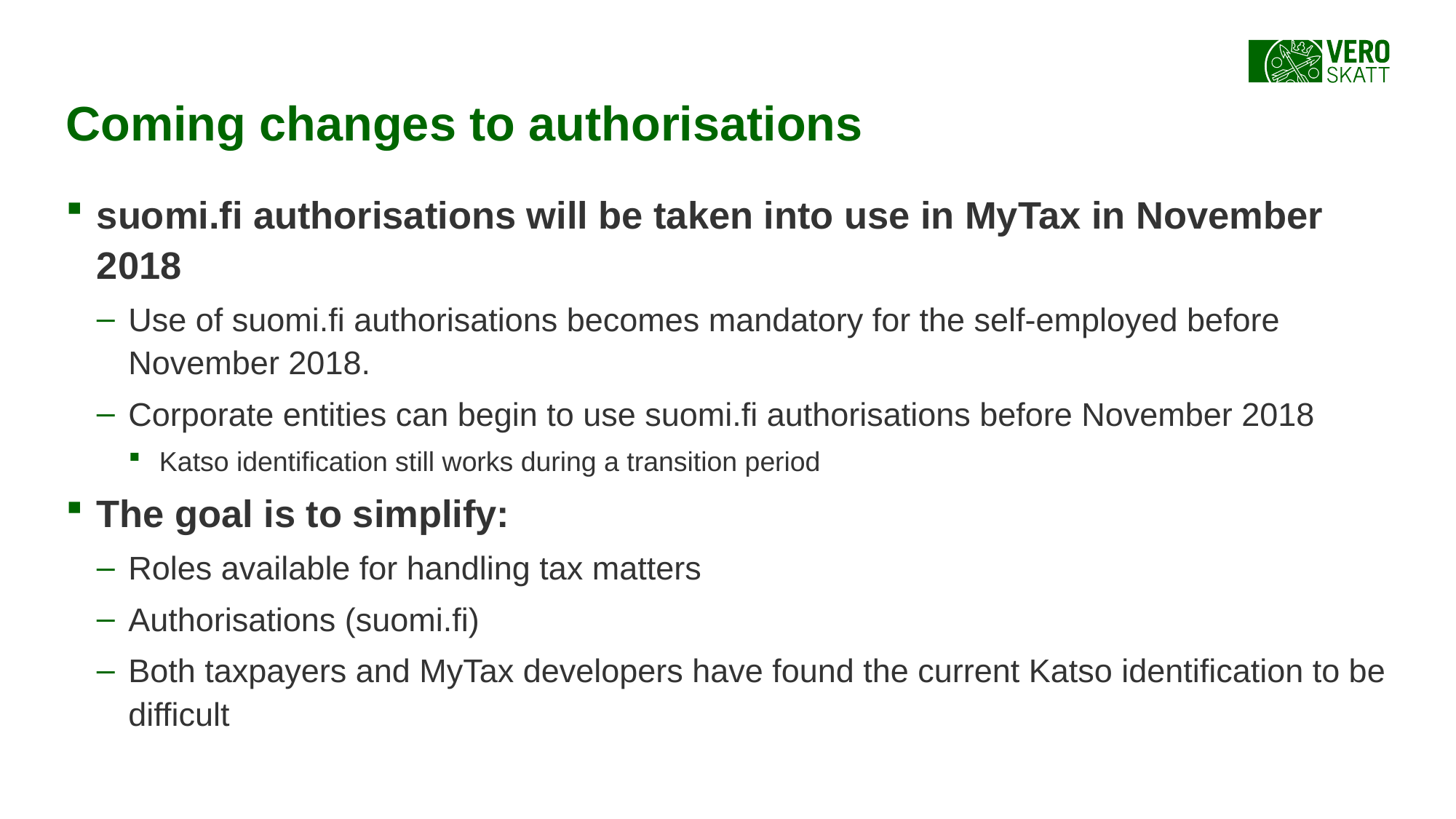

# Coming changes to authorisations
suomi.fi authorisations will be taken into use in MyTax in November 2018
Use of suomi.fi authorisations becomes mandatory for the self-employed before November 2018.
Corporate entities can begin to use suomi.fi authorisations before November 2018
Katso identification still works during a transition period
The goal is to simplify:
Roles available for handling tax matters
Authorisations (suomi.fi)
Both taxpayers and MyTax developers have found the current Katso identification to be difficult